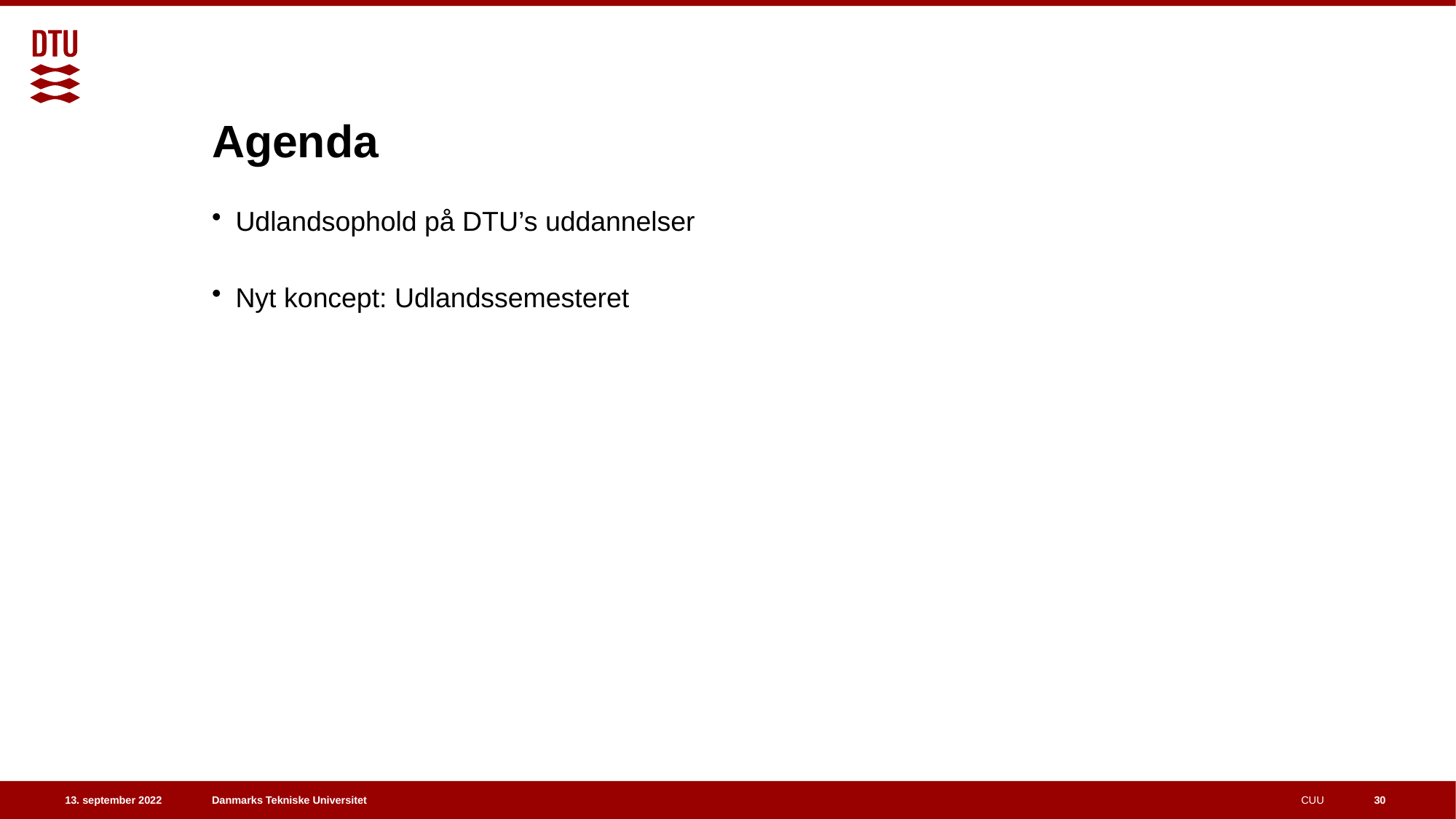

# Agenda
Udlandsophold på DTU’s uddannelser

Nyt koncept: Udlandssemesteret

30